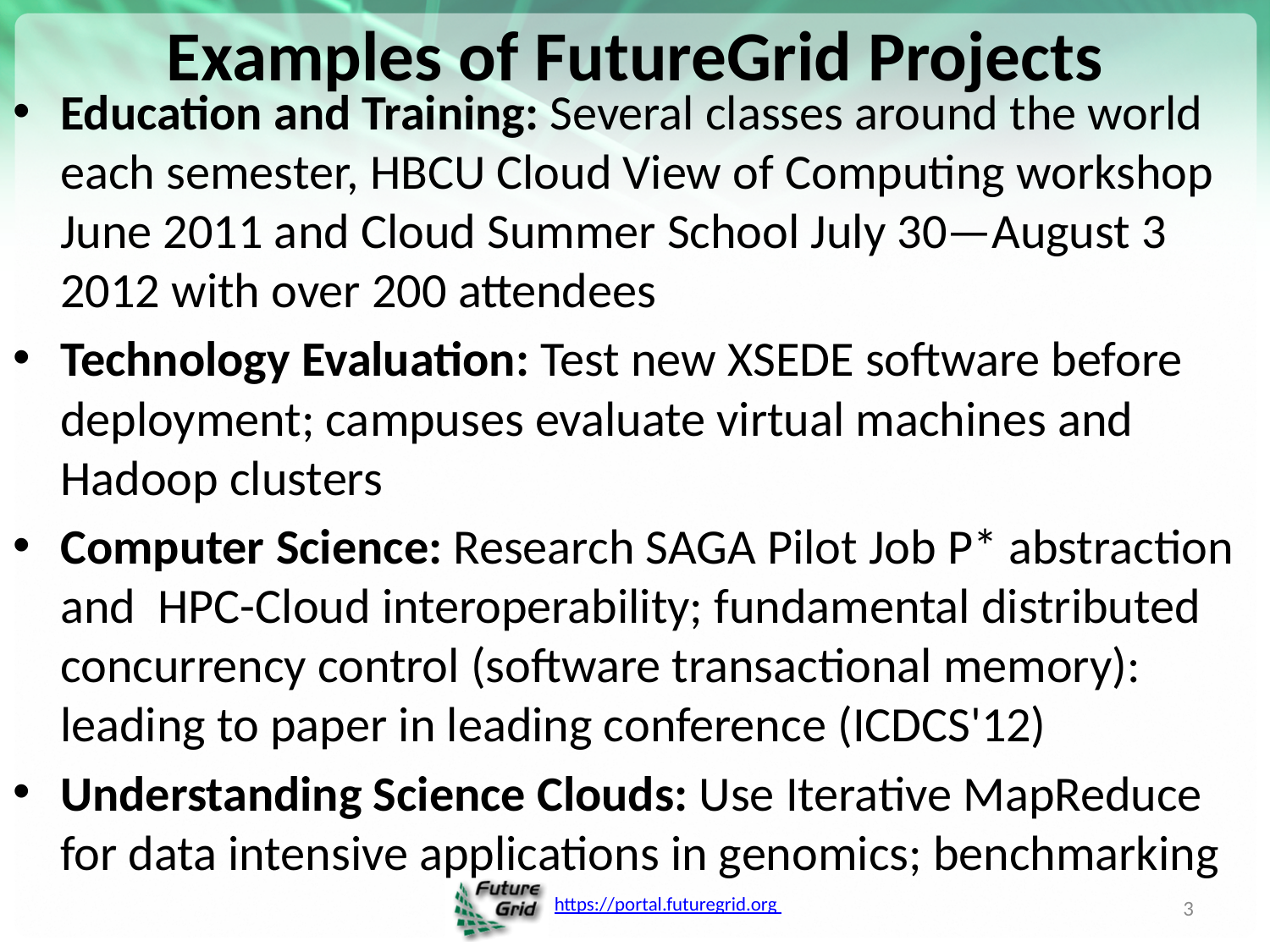

# Examples of FutureGrid Projects
Education and Training: Several classes around the world each semester, HBCU Cloud View of Computing workshop June 2011 and Cloud Summer School July 30—August 3 2012 with over 200 attendees
Technology Evaluation: Test new XSEDE software before deployment; campuses evaluate virtual machines and Hadoop clusters
Computer Science: Research SAGA Pilot Job P* abstraction and  HPC-Cloud interoperability; fundamental distributed concurrency control (software transactional memory): leading to paper in leading conference (ICDCS'12)
Understanding Science Clouds: Use Iterative MapReduce for data intensive applications in genomics; benchmarking
3